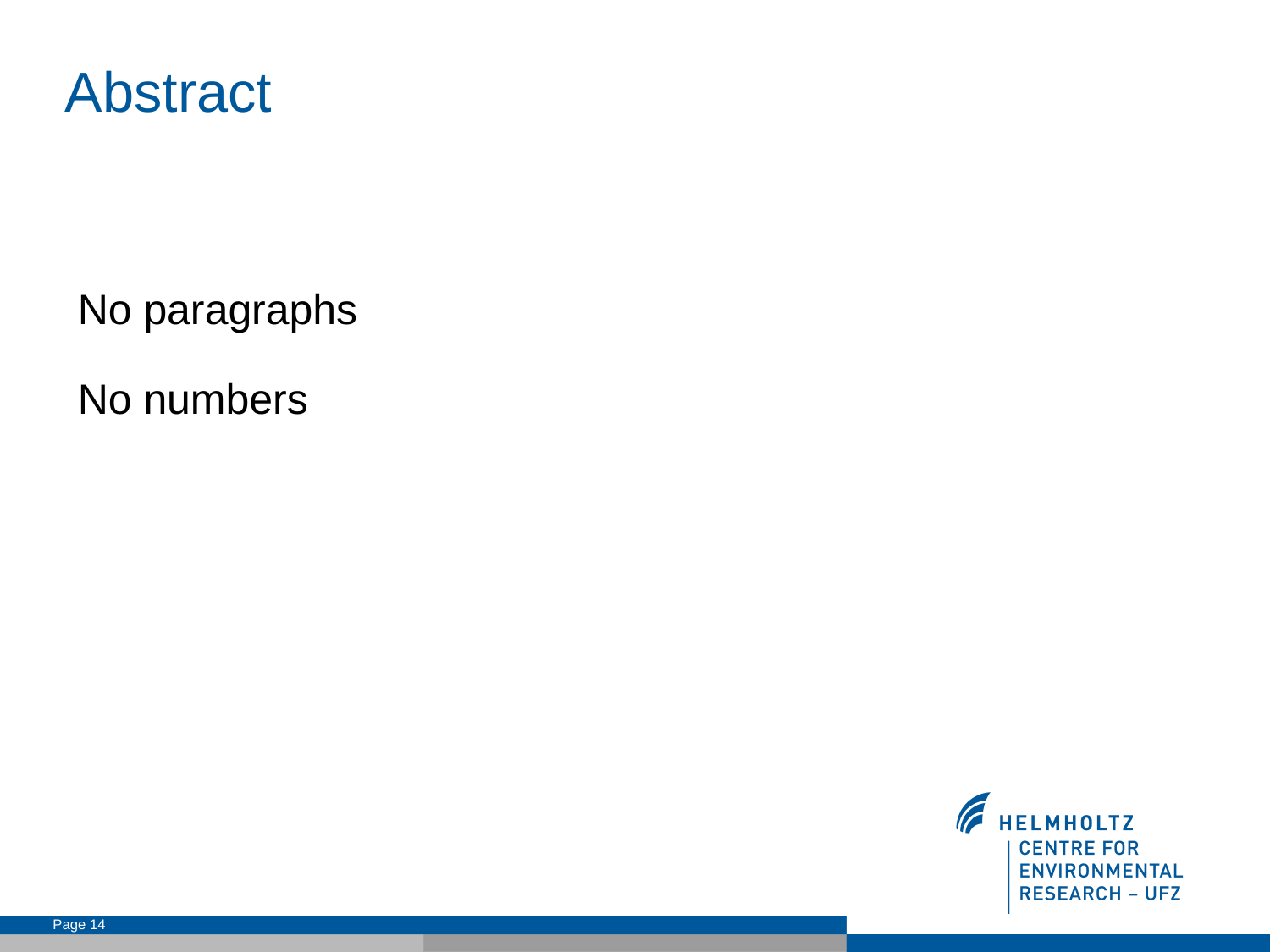

Abstract
No paragraphs
No numbers

Page 14